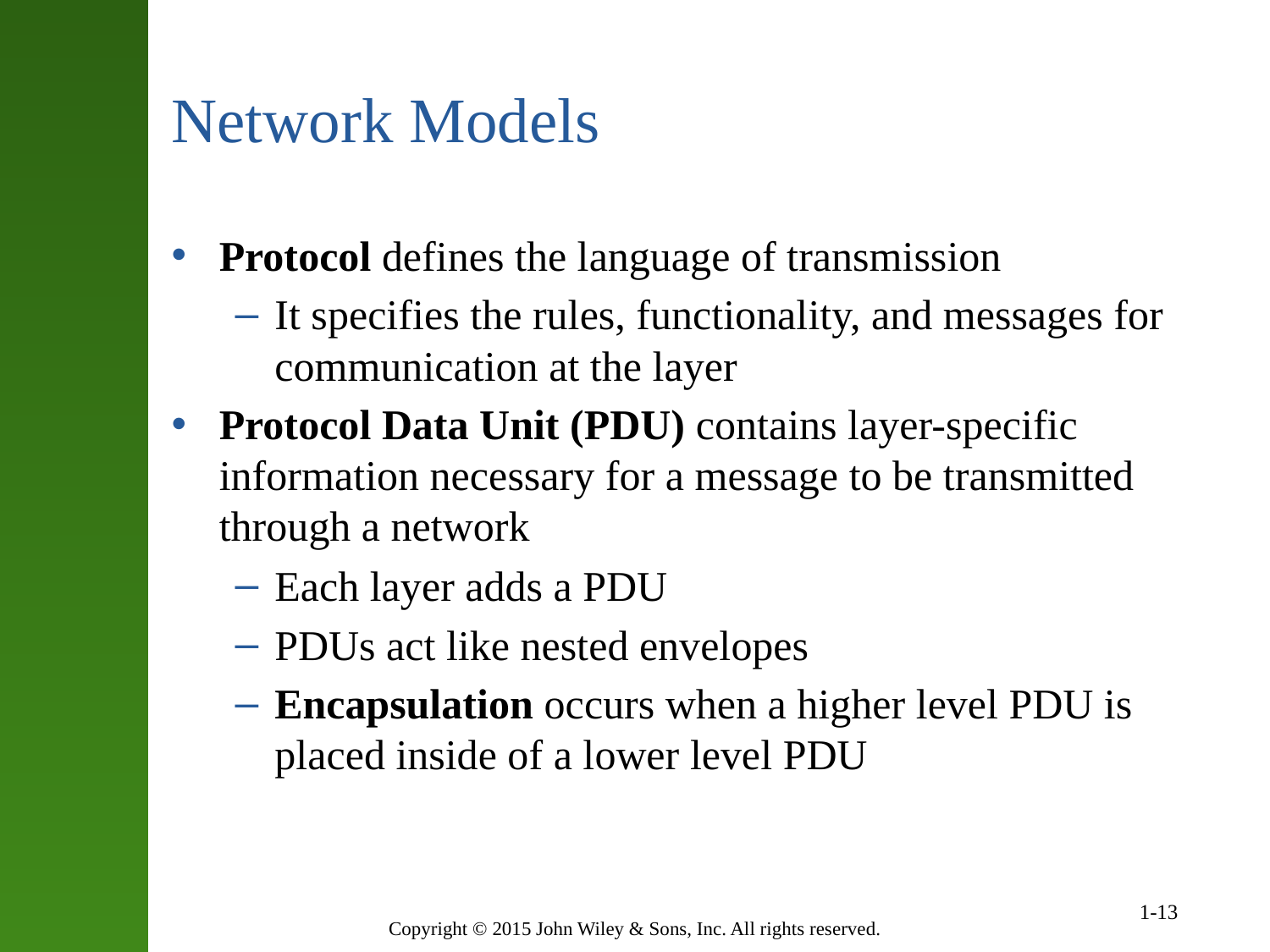

# Network Models
Protocol defines the language of transmission
It specifies the rules, functionality, and messages for communication at the layer
Protocol Data Unit (PDU) contains layer-specific information necessary for a message to be transmitted through a network
Each layer adds a PDU
PDUs act like nested envelopes
Encapsulation occurs when a higher level PDU is placed inside of a lower level PDU